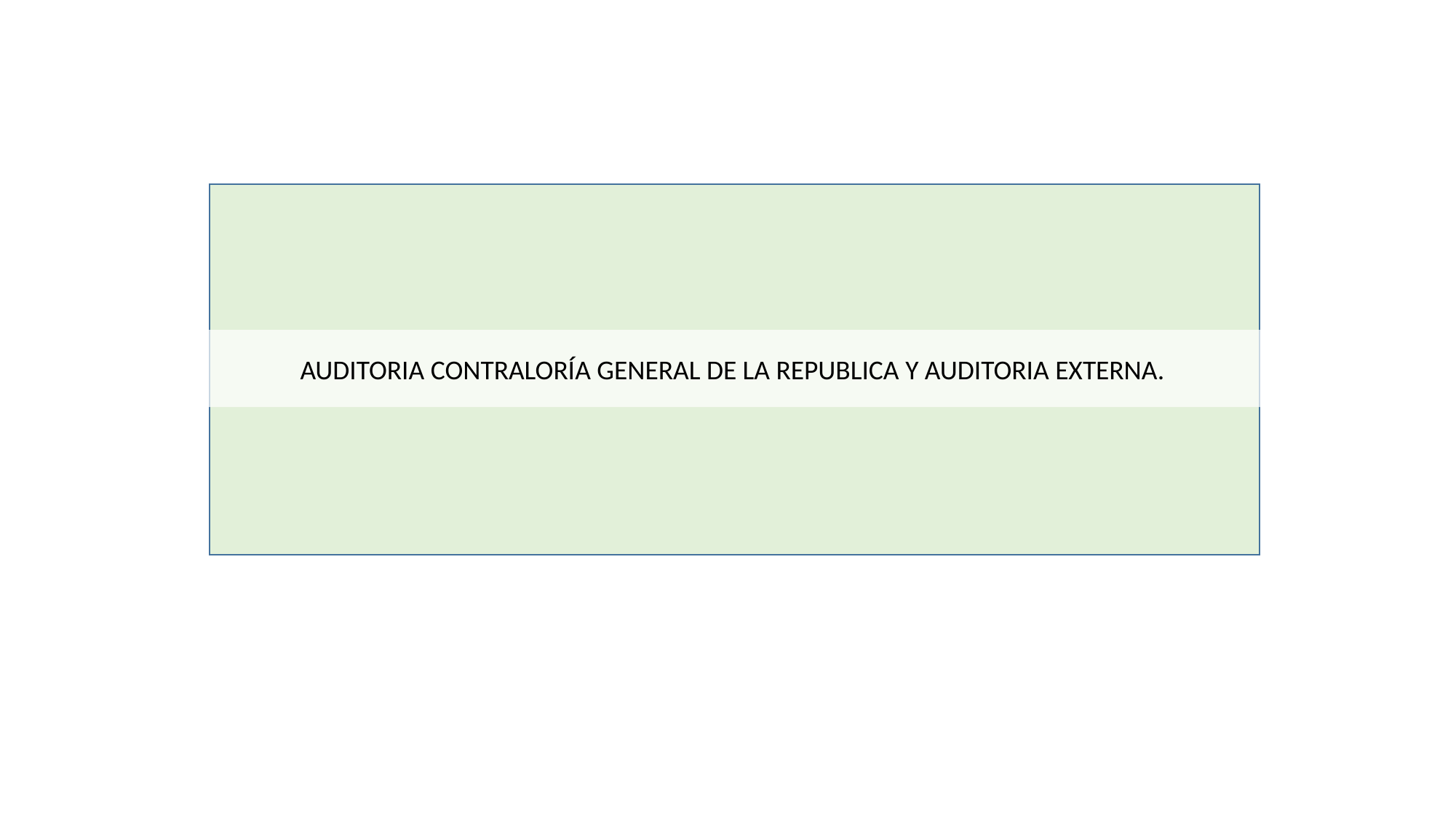

AUDITORIA CONTRALORÍA GENERAL DE LA REPUBLICA Y AUDITORIA EXTERNA.